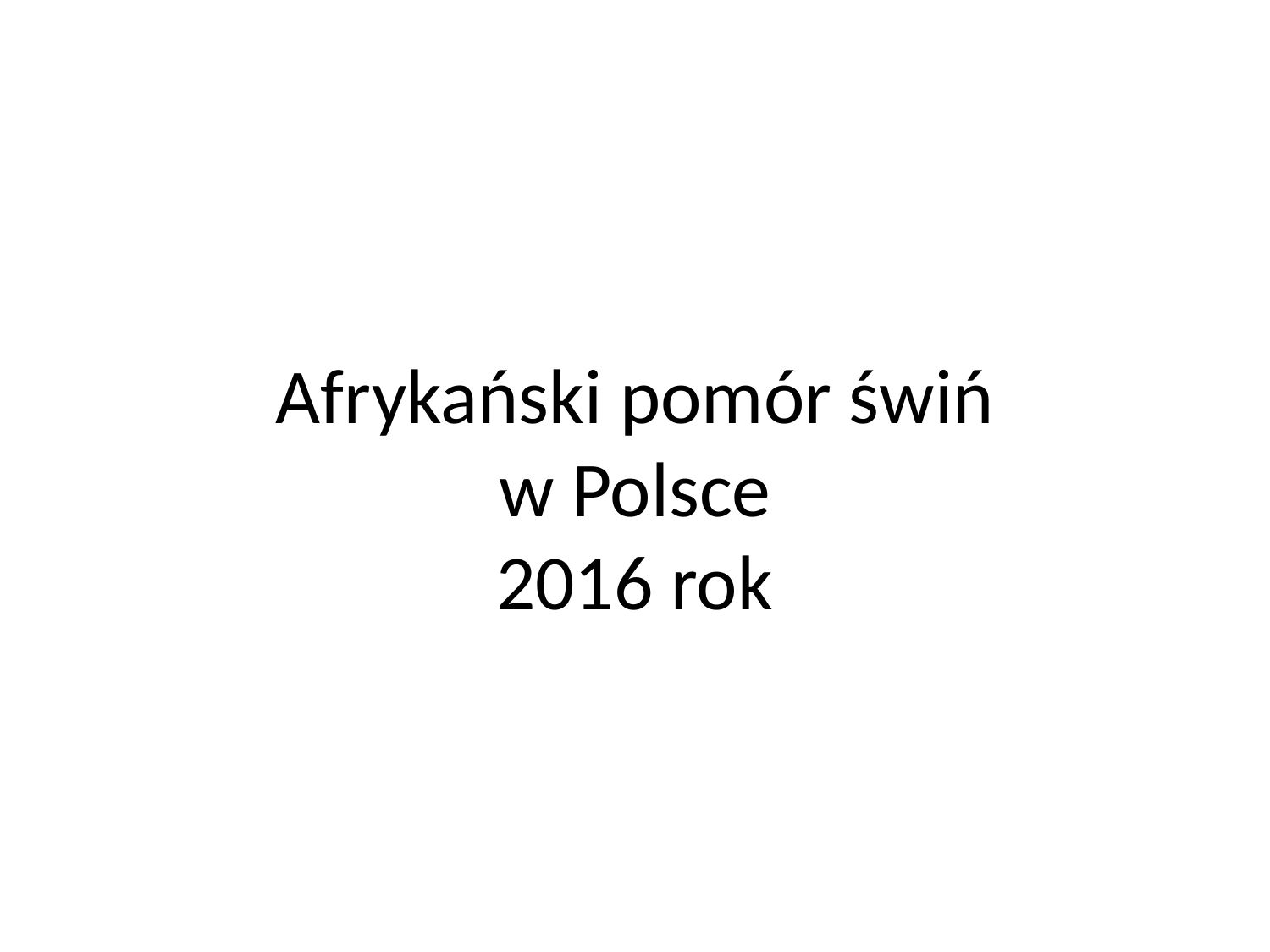

# Afrykański pomór świń w Polsce 2016 rok